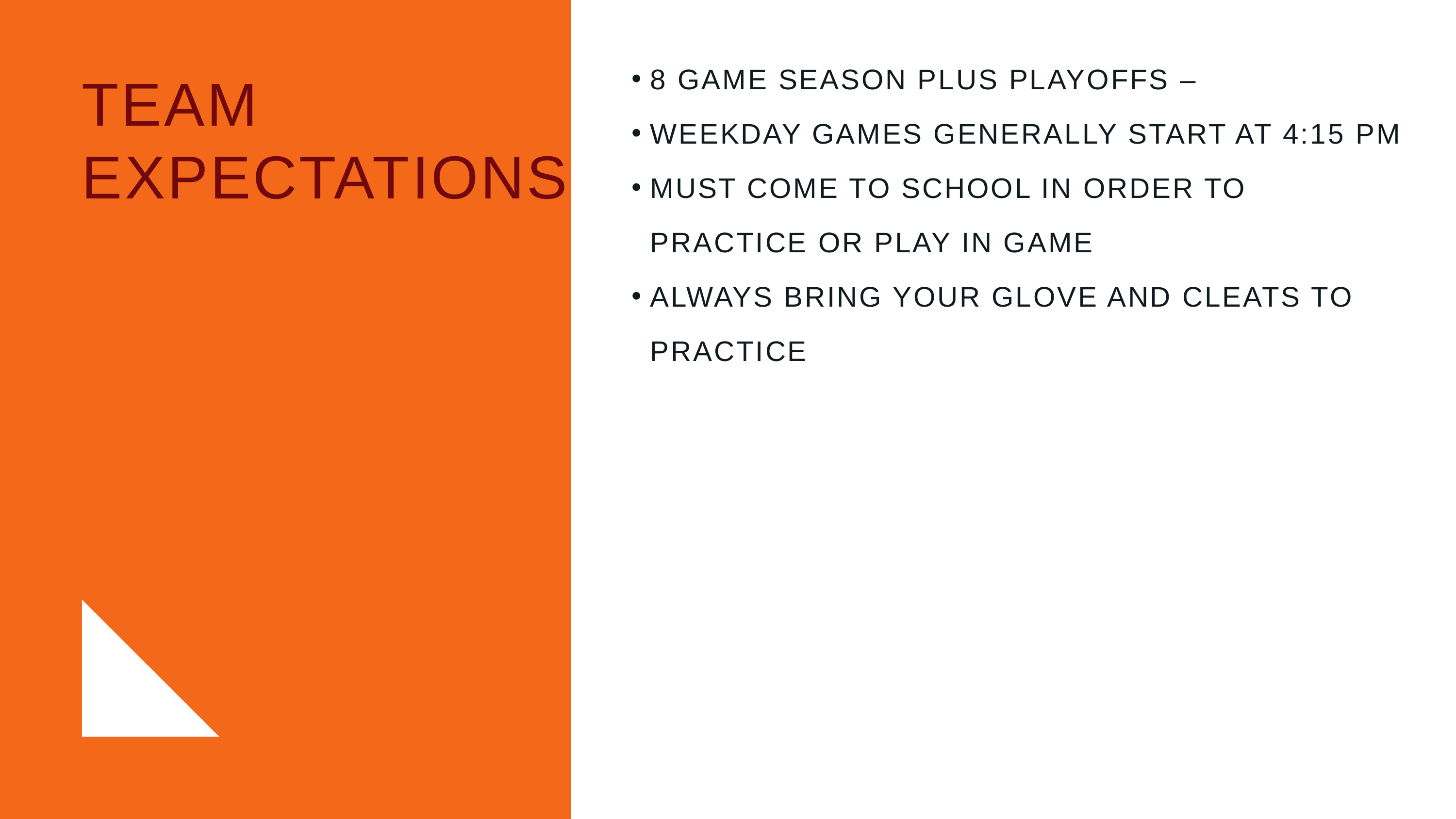

8 GAME SEASON PLUS PLAYOFFS –
WEEKDAY GAMES GENERALLY START AT 4:15 PM
MUST COME TO SCHOOL IN ORDER TO PRACTICE OR PLAY IN GAME
ALWAYS BRING YOUR GLOVE AND CLEATS TO PRACTICE
TEAM EXPECTATIONS